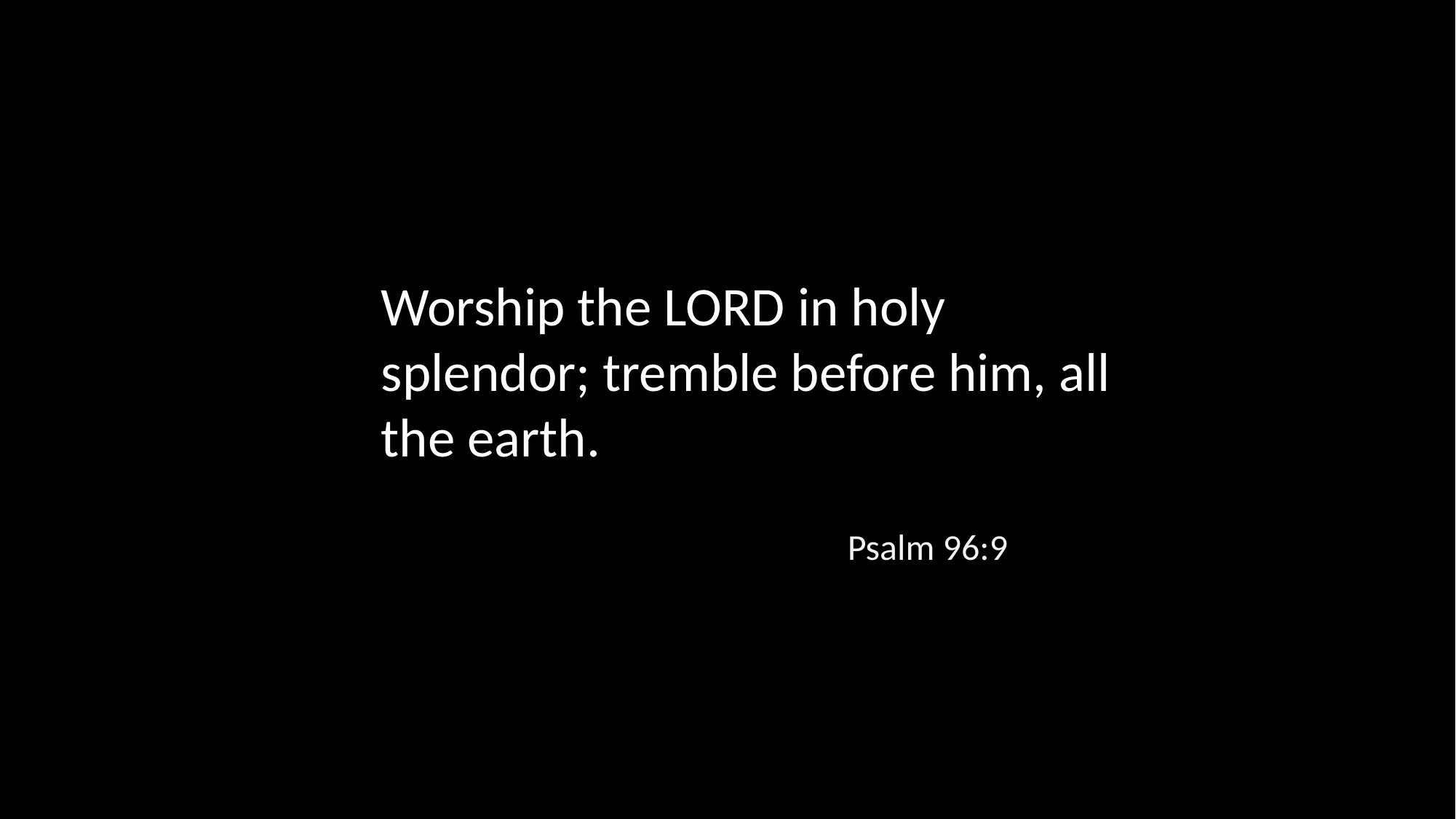

Worship the LORD in holy splendor; tremble before him, all the earth.
Psalm 96:9